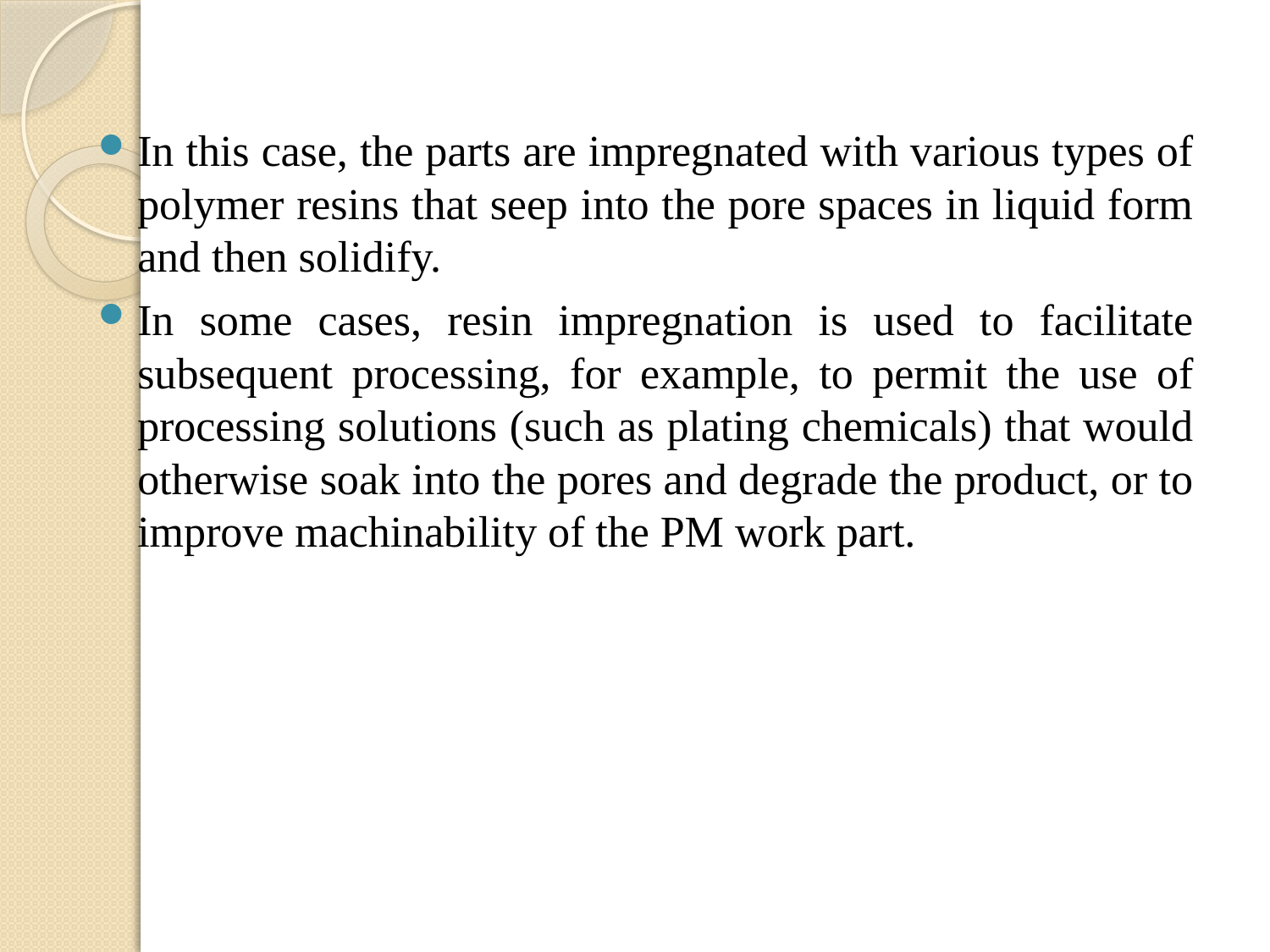

In this case, the parts are impregnated with various types of polymer resins that seep into the pore spaces in liquid form and then solidify.
In some cases, resin impregnation is used to facilitate subsequent processing, for example, to permit the use of processing solutions (such as plating chemicals) that would otherwise soak into the pores and degrade the product, or to improve machinability of the PM work part.